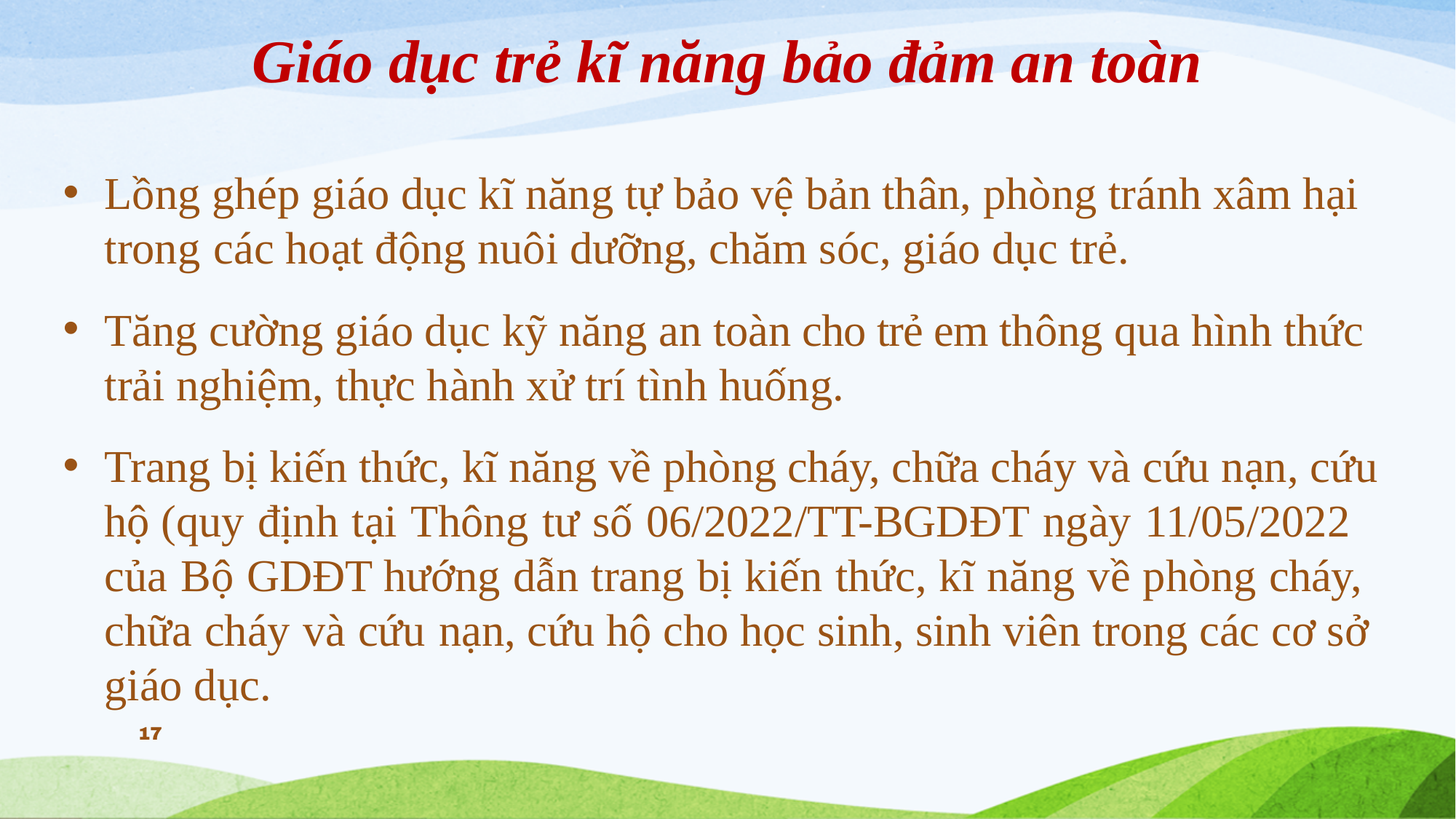

# Giáo dục trẻ kĩ năng bảo đảm an toàn
Lồng ghép giáo dục kĩ năng tự bảo vệ bản thân, phòng tránh xâm hại trong các hoạt động nuôi dưỡng, chăm sóc, giáo dục trẻ.
Tăng cường giáo dục kỹ năng an toàn cho trẻ em thông qua hình thức trải nghiệm, thực hành xử trí tình huống.
Trang bị kiến thức, kĩ năng về phòng cháy, chữa cháy và cứu nạn, cứu hộ (quy định tại Thông tư số 06/2022/TT-BGDĐT ngày 11/05/2022 của Bộ GDĐT hướng dẫn trang bị kiến thức, kĩ năng về phòng cháy, chữa cháy và cứu nạn, cứu hộ cho học sinh, sinh viên trong các cơ sở giáo dục.
17